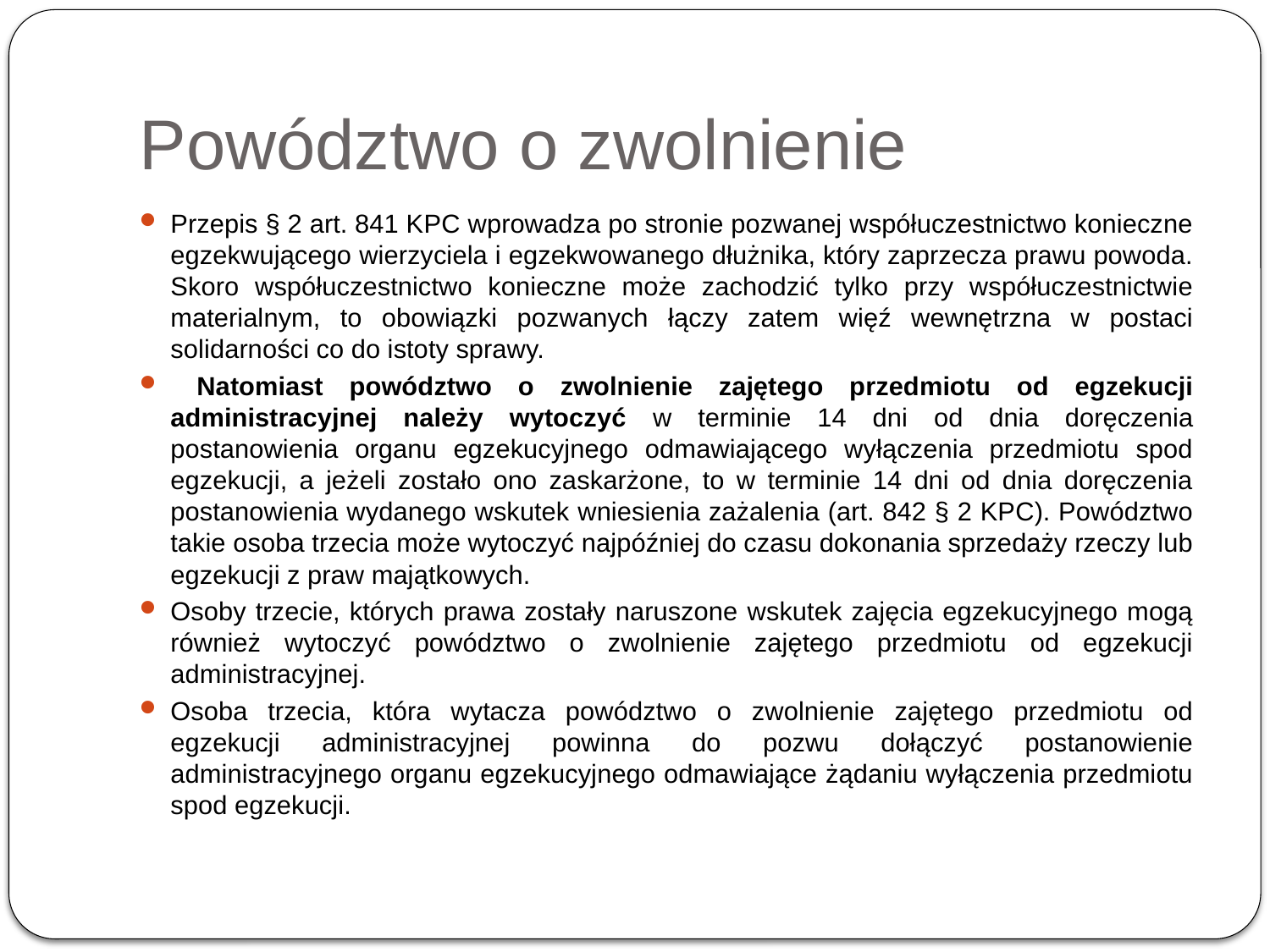

# Powództwo o zwolnienie
Przepis § 2 art. 841 KPC wprowadza po stronie pozwanej współuczestnictwo konieczne egzekwującego wierzyciela i egzekwowanego dłużnika, który zaprzecza prawu powoda. Skoro współuczestnictwo konieczne może zachodzić tylko przy współuczestnictwie materialnym, to obowiązki pozwanych łączy zatem więź wewnętrzna w postaci solidarności co do istoty sprawy.
 Natomiast powództwo o zwolnienie zajętego przedmiotu od egzekucji administracyjnej należy wytoczyć w terminie 14 dni od dnia doręczenia postanowienia organu egzekucyjnego odmawiającego wyłączenia przedmiotu spod egzekucji, a jeżeli zostało ono zaskarżone, to w terminie 14 dni od dnia doręczenia postanowienia wydanego wskutek wniesienia zażalenia (art. 842 § 2 KPC). Powództwo takie osoba trzecia może wytoczyć najpóźniej do czasu dokonania sprzedaży rzeczy lub egzekucji z praw majątkowych.
Osoby trzecie, których prawa zostały naruszone wskutek zajęcia egzekucyjnego mogą również wytoczyć powództwo o zwolnienie zajętego przedmiotu od egzekucji administracyjnej.
Osoba trzecia, która wytacza powództwo o zwolnienie zajętego przedmiotu od egzekucji administracyjnej powinna do pozwu dołączyć postanowienie administracyjnego organu egzekucyjnego odmawiające żądaniu wyłączenia przedmiotu spod egzekucji.